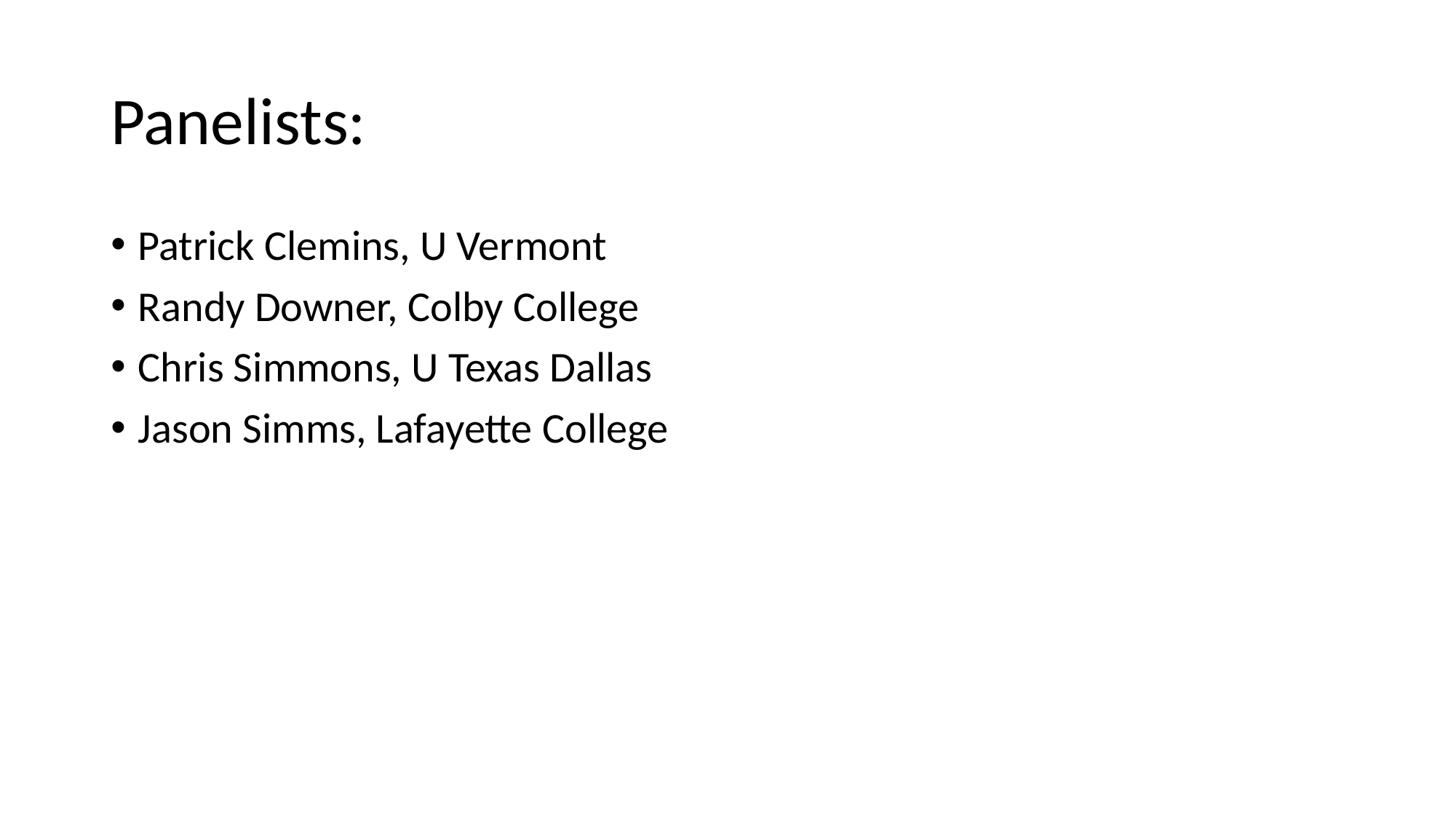

# Panelists:
Patrick Clemins, U Vermont
Randy Downer, Colby College
Chris Simmons, U Texas Dallas
Jason Simms, Lafayette College